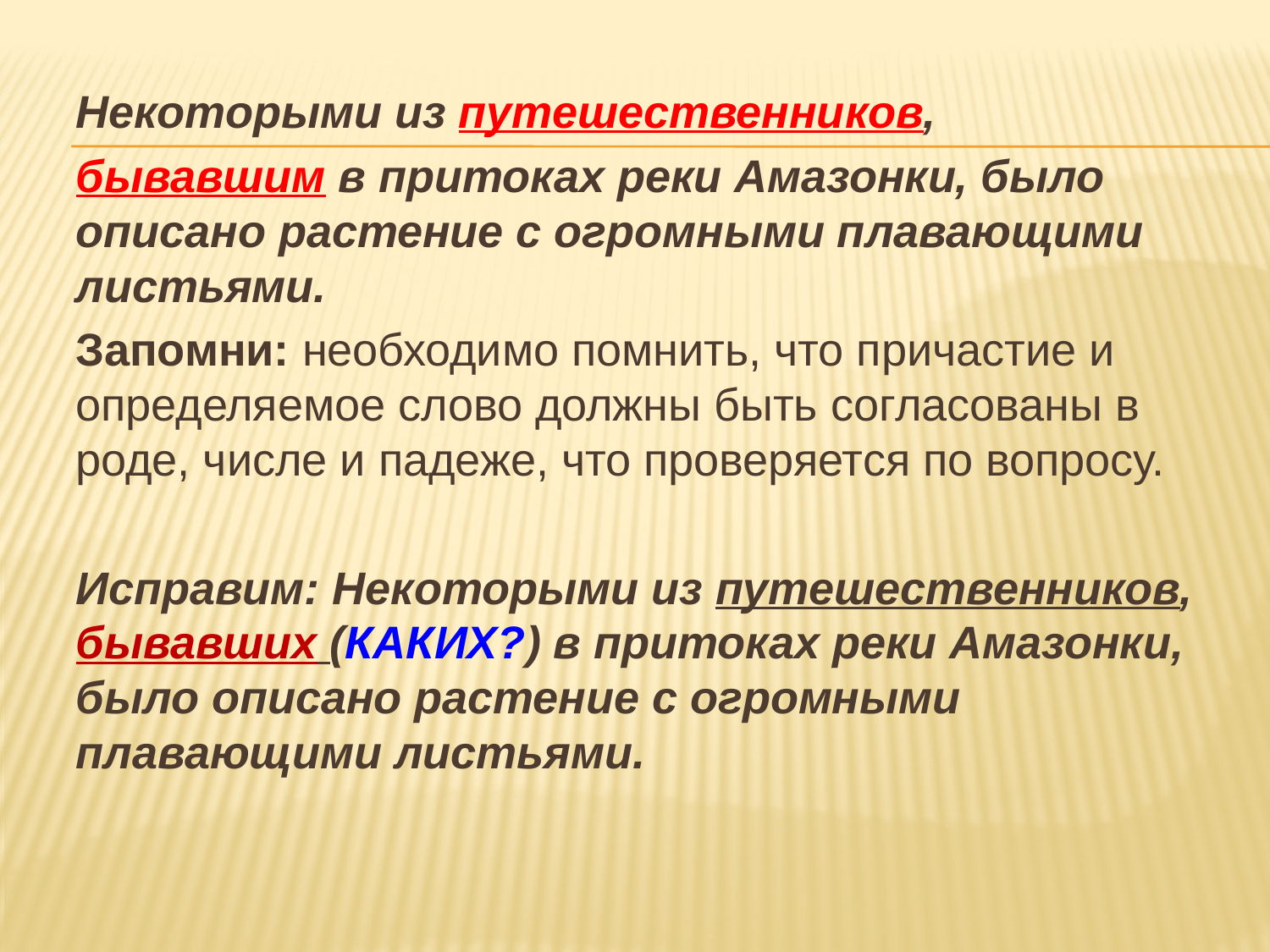

Некоторыми из путешественников,
бывавшим в притоках реки Амазонки, было описано растение с огромными плавающими листьями.
Запомни: необходимо помнить, что причастие и определяемое слово должны быть согласованы в роде, числе и падеже, что проверяется по вопросу.

Исправим: Некоторыми из путешественников, бывавших (КАКИХ?) в притоках реки Амазонки, было описано растение с огромными плавающими листьями.